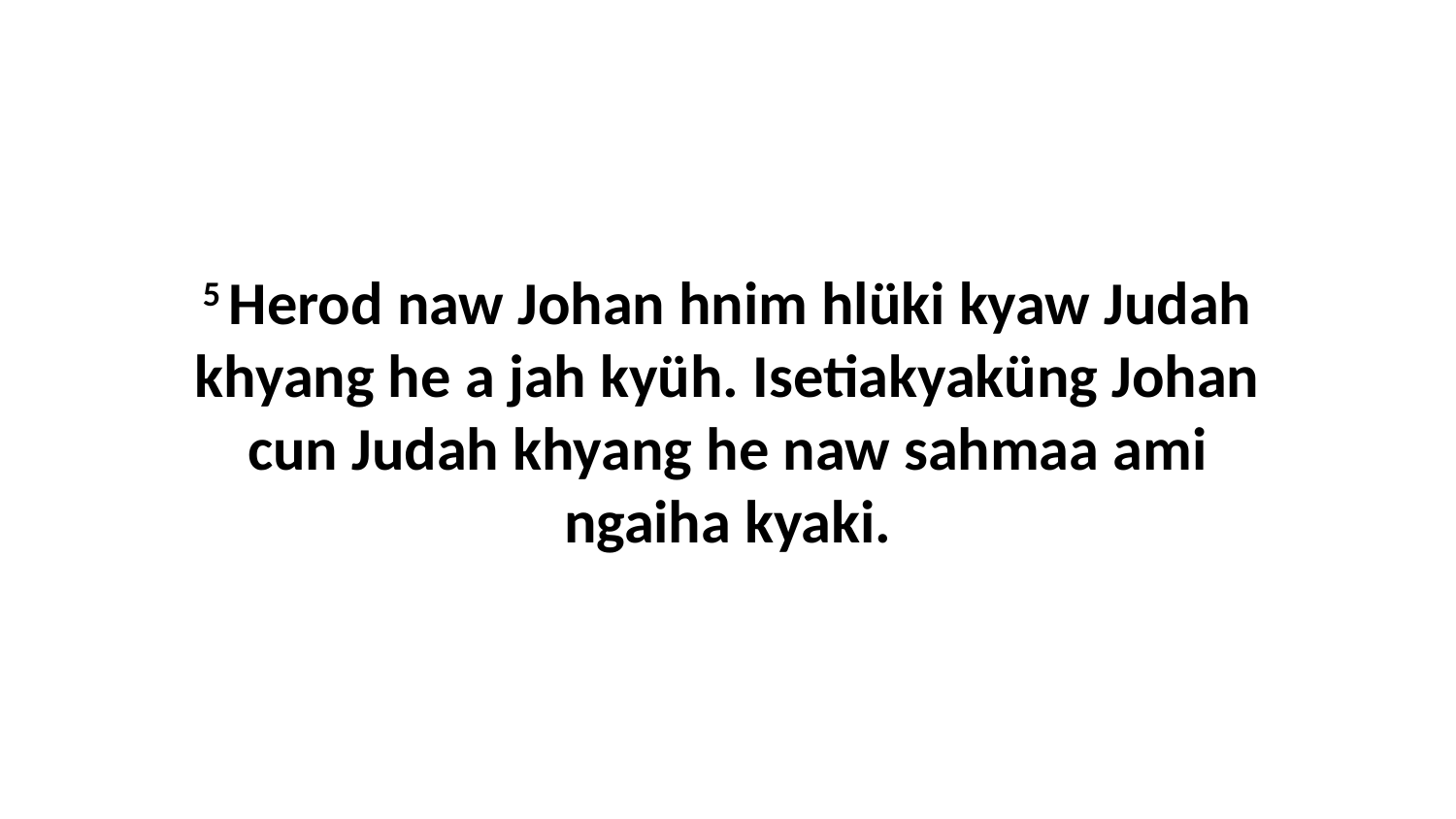

5 Herod naw Johan hnim hlüki kyaw Judah khyang he a jah kyüh. Isetiakyaküng Johan cun Judah khyang he naw sahmaa ami ngaiha kyaki.